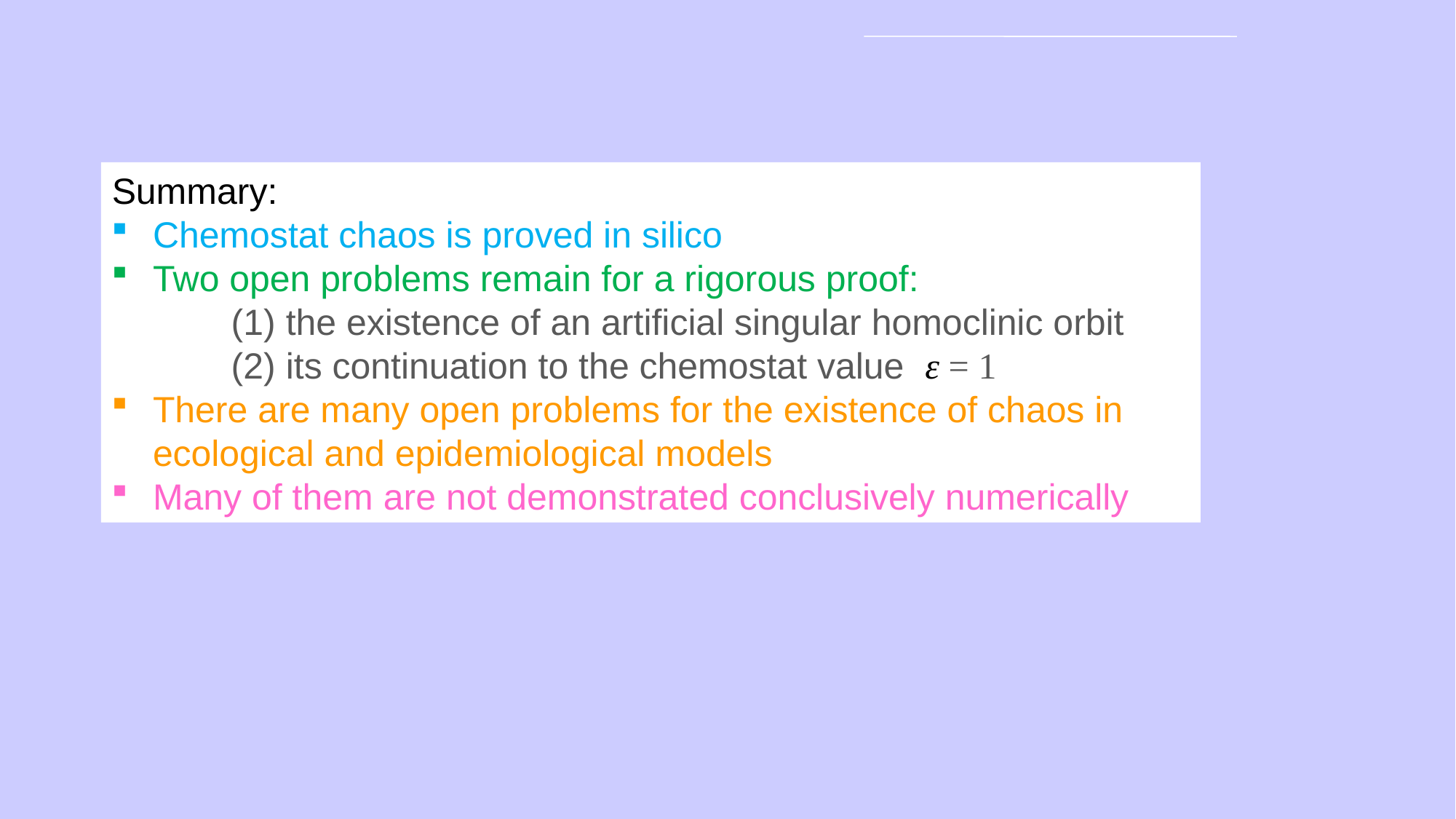

Summary:
Chemostat chaos is proved in silico
Two open problems remain for a rigorous proof:
	 (1) the existence of an artificial singular homoclinic orbit
	 (2) its continuation to the chemostat value  ε = 1
There are many open problems for the existence of chaos in ecological and epidemiological models
Many of them are not demonstrated conclusively numerically